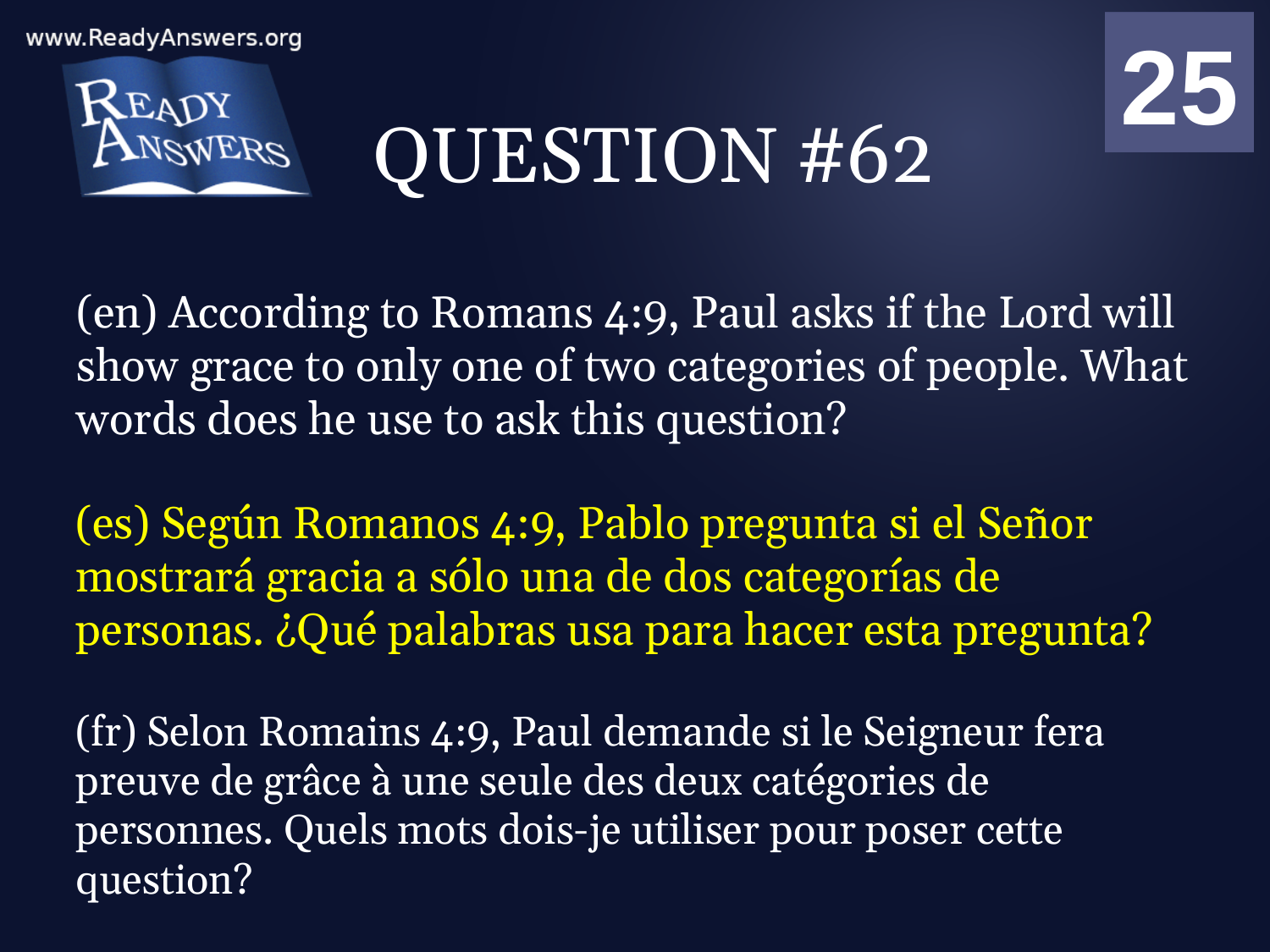

01
02
03
04
05
06
07
08
09
10
11
12
13
14
15
16
17
18
19
20
21
22
23
24
25
00
# QUESTION #62
(en) According to Romans 4:9, Paul asks if the Lord will show grace to only one of two categories of people. What words does he use to ask this question?
(es) Según Romanos 4:9, Pablo pregunta si el Señor mostrará gracia a sólo una de dos categorías de personas. ¿Qué palabras usa para hacer esta pregunta?
(fr) Selon Romains 4:9, Paul demande si le Seigneur fera preuve de grâce à une seule des deux catégories de personnes. Quels mots dois-je utiliser pour poser cette question?